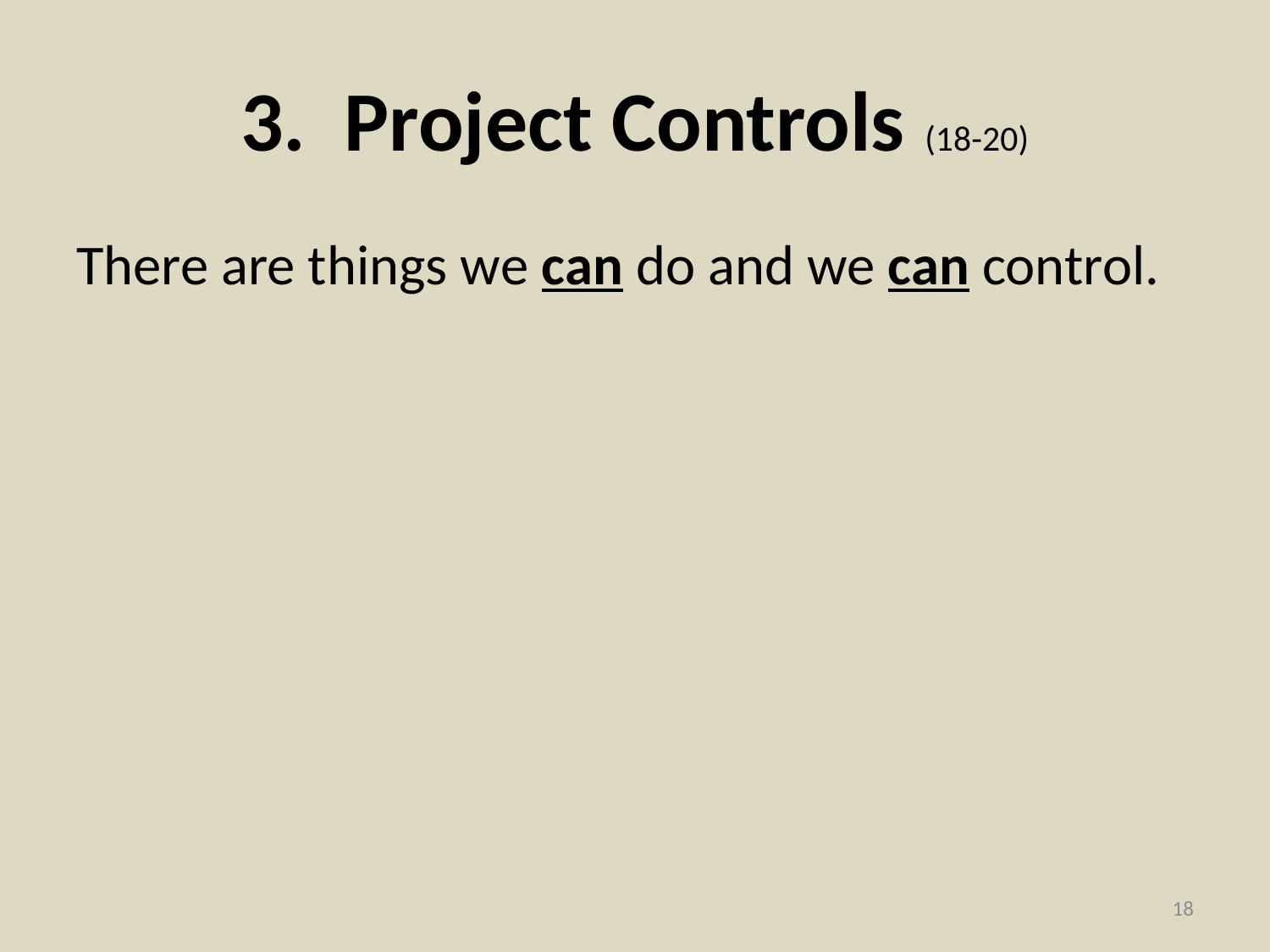

# 3.  Project Controls (18-20)
There are things we can do and we can control.
18